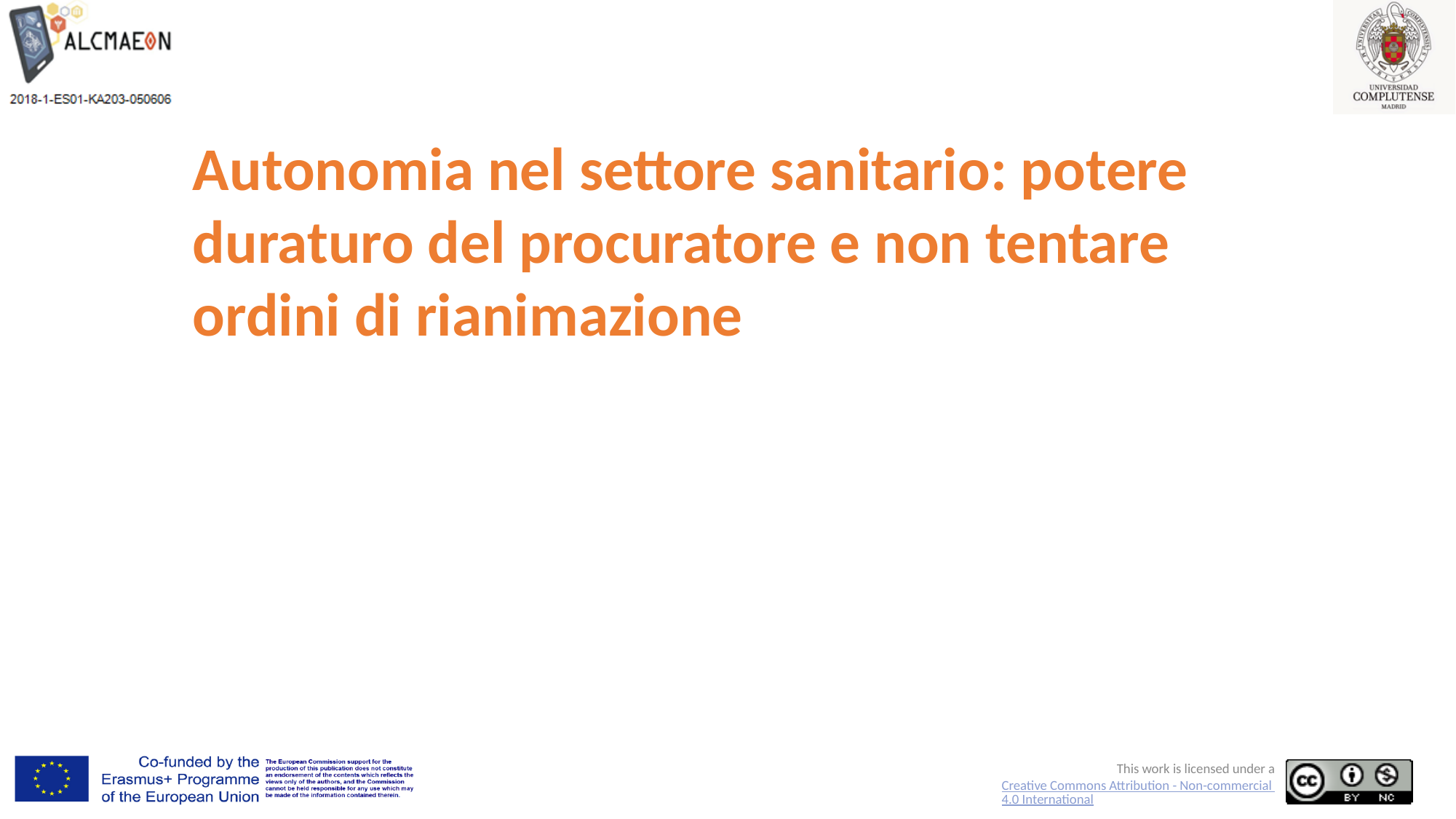

# Autonomia nel settore sanitario: potere duraturo del procuratore e non tentare ordini di rianimazione